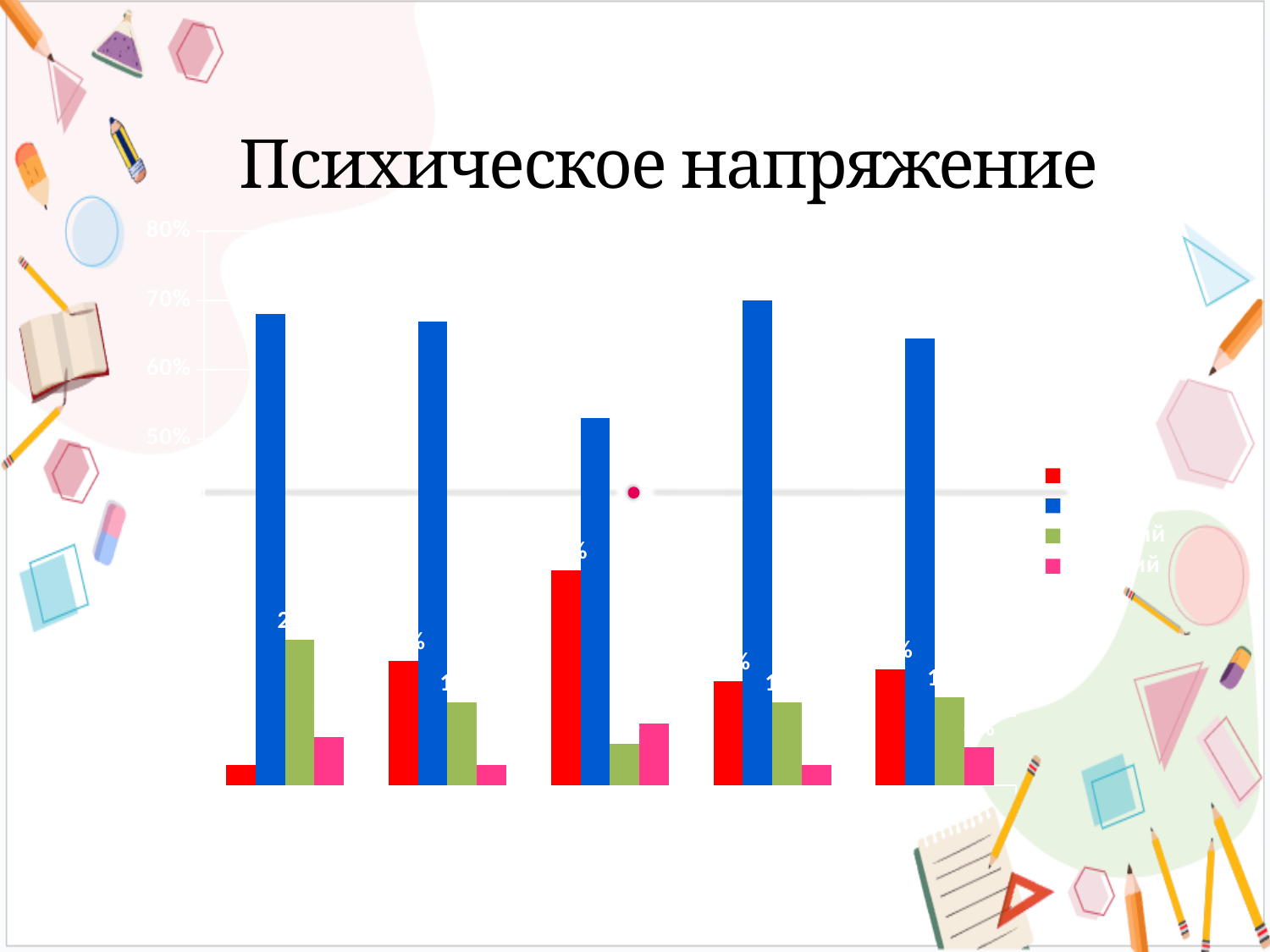

# Психическое напряжение

### Chart

| Category | слабый | средний | хороший | высокий |
|---|---|---|---|---|
| 5-К | 0.03 | 0.68 | 0.21 | 0.07 |
| 5-А | 0.18 | 0.67 | 0.12 | 0.03 |
| 5-Б | 0.31 | 0.53 | 0.06 | 0.09 |
| 5-В | 0.15 | 0.7 | 0.12 | 0.03 |
| среднее | 0.1675 | 0.645 | 0.1275 | 0.055 |